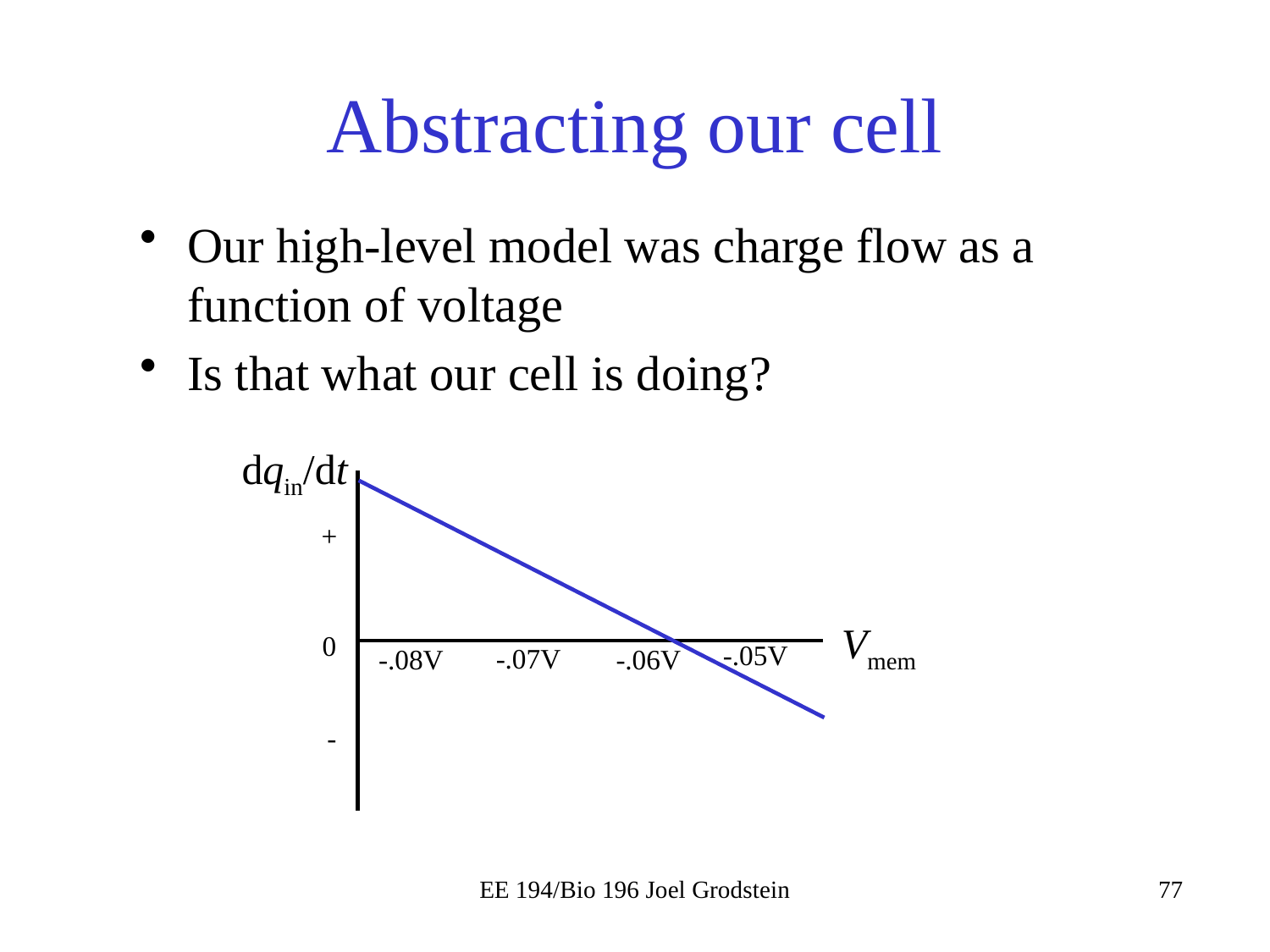

# Abstracting our cell
Our high-level model was charge flow as a function of voltage
Is that what our cell is doing?
dqin/dt
+
Vmem
0
-.05V
-.07V
-.06V
-.08V
-
EE 194/Bio 196 Joel Grodstein